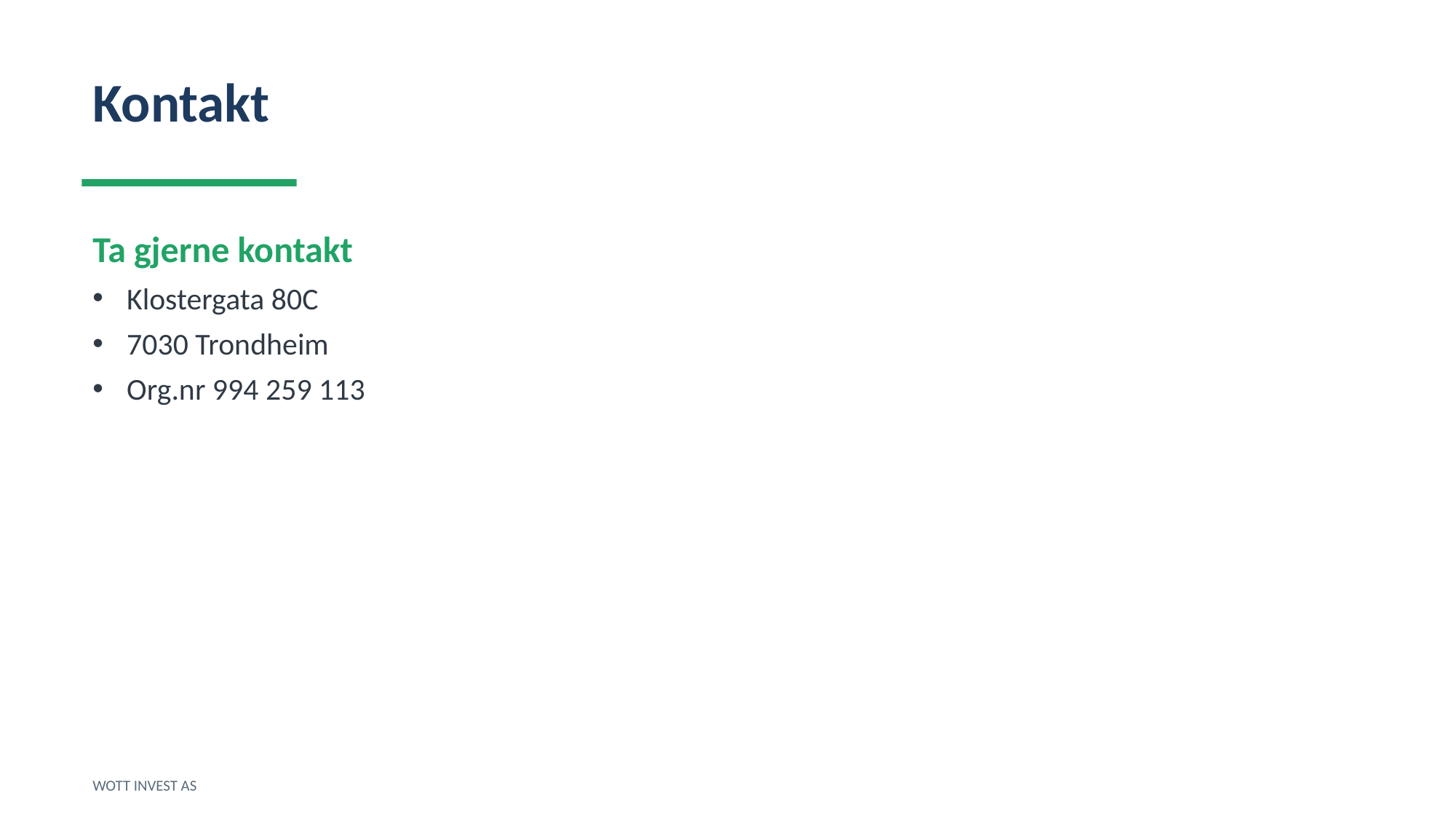

Kontakt

Ta gjerne kontakt
Klostergata 80C
7030 Trondheim
Org.nr 994 259 113
WOTT INVEST AS